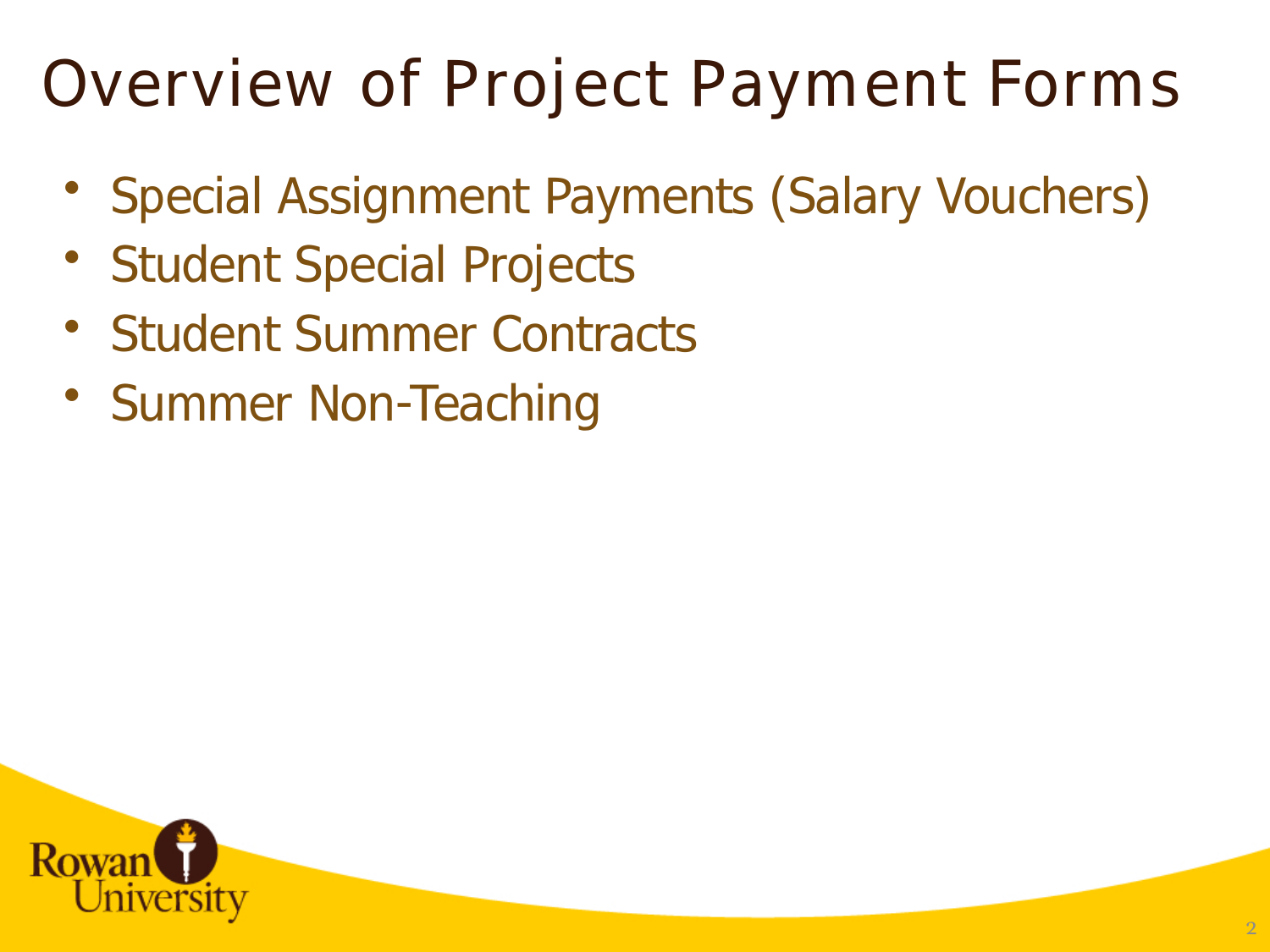

# Overview of Project Payment Forms
Special Assignment Payments (Salary Vouchers)
Student Special Projects
Student Summer Contracts
Summer Non-Teaching

2